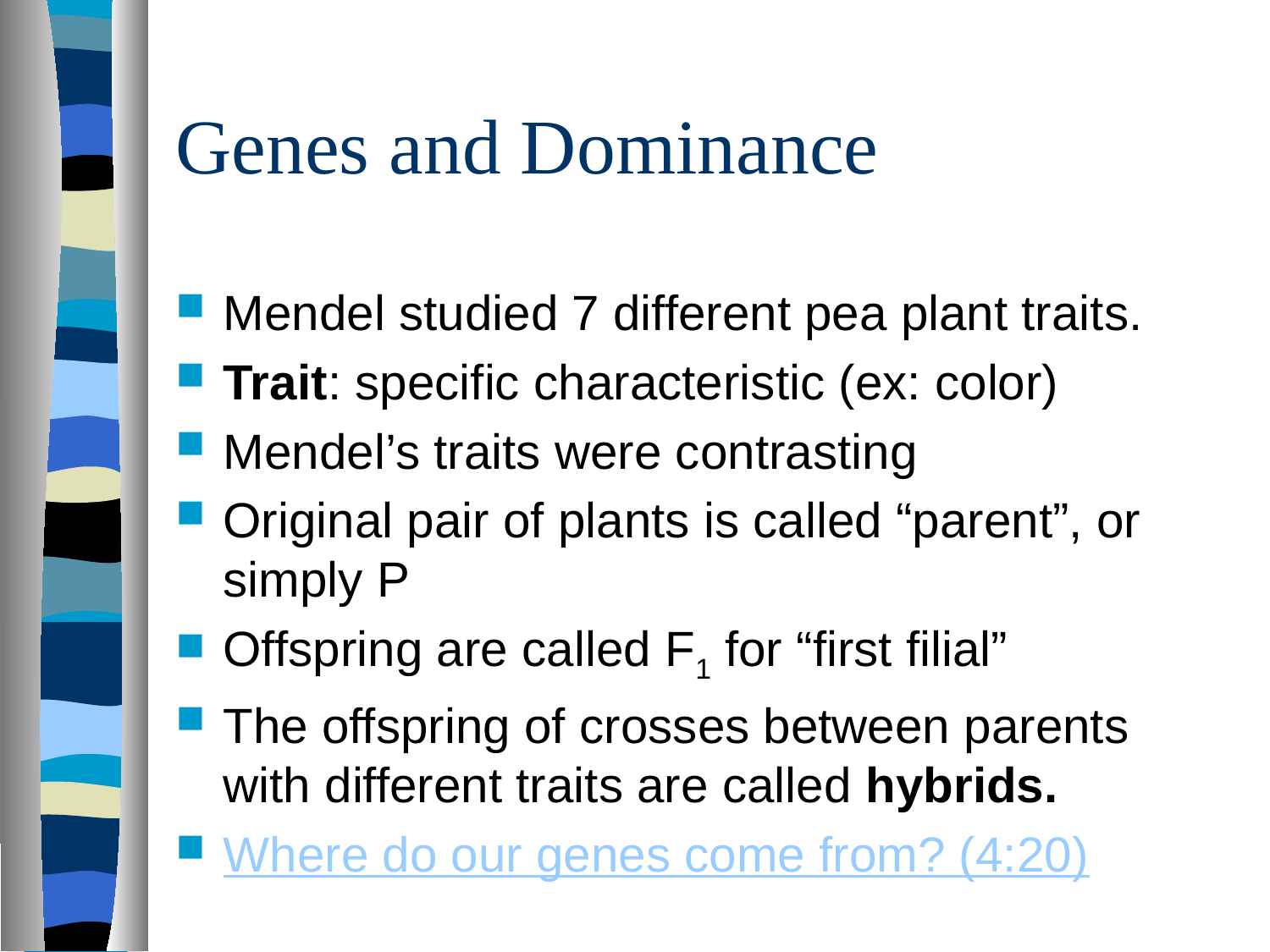

# Genes and Dominance
Mendel studied 7 different pea plant traits.
Trait: specific characteristic (ex: color)
Mendel’s traits were contrasting
Original pair of plants is called “parent”, or simply P
Offspring are called F1 for “first filial”
The offspring of crosses between parents with different traits are called hybrids.
Where do our genes come from? (4:20)